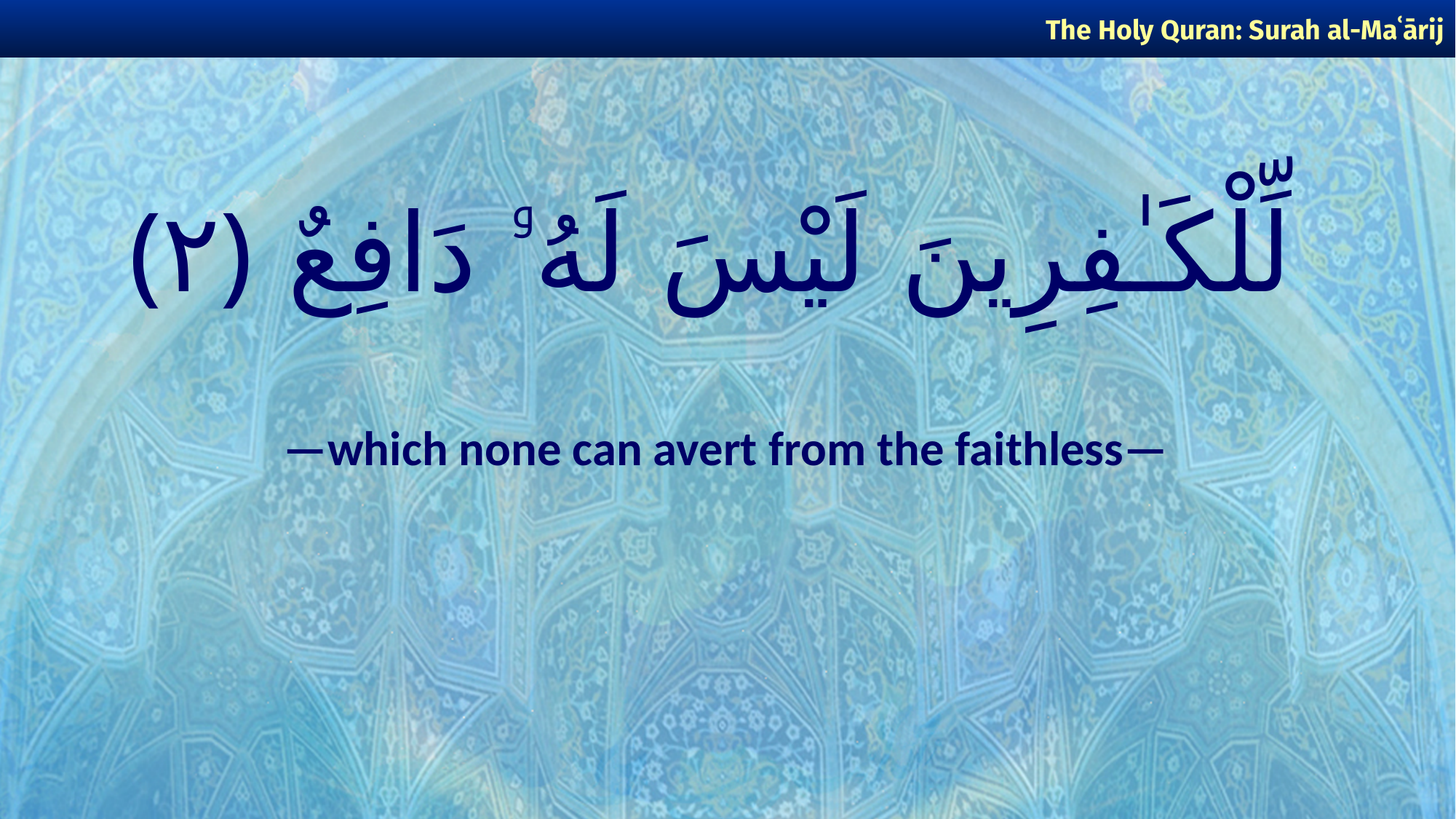

The Holy Quran: Surah al-Maʿārij
# لِّلْكَـٰفِرِينَ لَيْسَ لَهُۥ دَافِعٌ ﴿٢﴾
—which none can avert from the faithless—